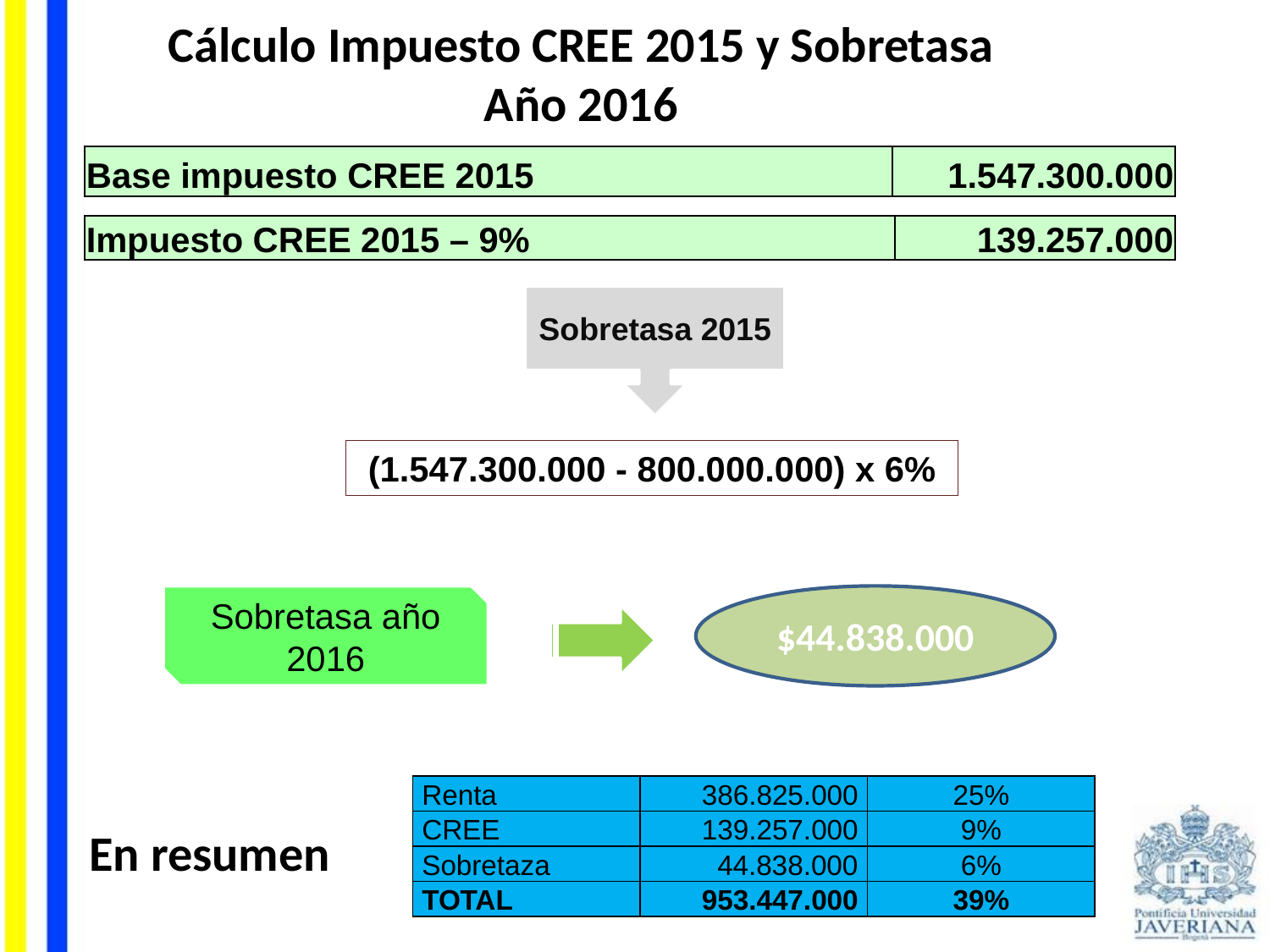

Cálculo Impuesto CREE 2015 y Sobretasa
Año 2016
| Base impuesto CREE 2015 | 1.547.300.000 |
| --- | --- |
| Impuesto CREE 2015 – 9% | 139.257.000 |
| --- | --- |
Sobretasa 2015
 (1.547.300.000 - 800.000.000) x 6%
$44.838.000
Sobretasa año 2016

| Renta | 386.825.000 | 25% |
| --- | --- | --- |
| CREE | 139.257.000 | 9% |
| Sobretaza | 44.838.000 | 6% |
| TOTAL | 953.447.000 | 39% |
En resumen